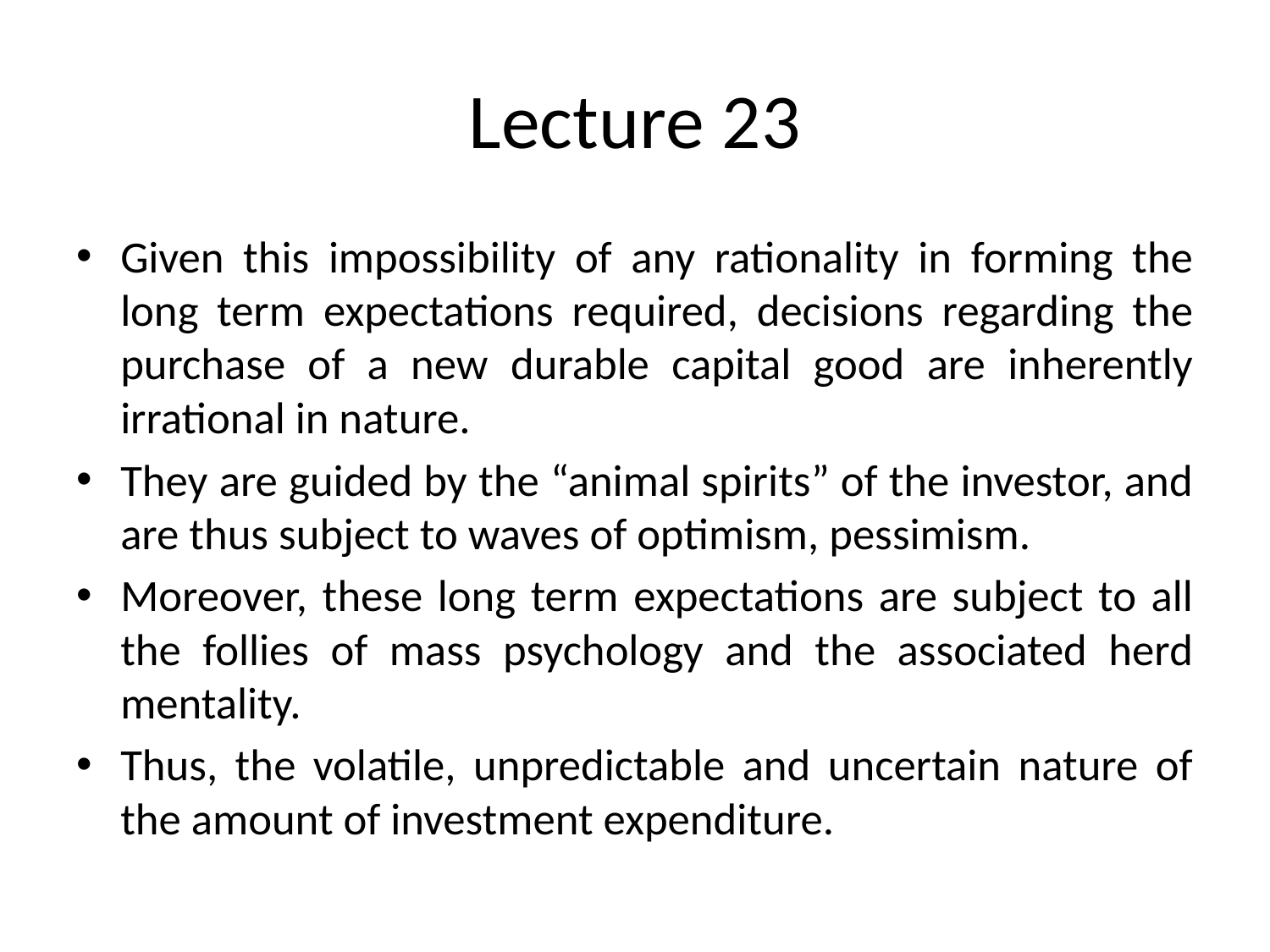

# Lecture 23
Given this impossibility of any rationality in forming the long term expectations required, decisions regarding the purchase of a new durable capital good are inherently irrational in nature.
They are guided by the “animal spirits” of the investor, and are thus subject to waves of optimism, pessimism.
Moreover, these long term expectations are subject to all the follies of mass psychology and the associated herd mentality.
Thus, the volatile, unpredictable and uncertain nature of the amount of investment expenditure.